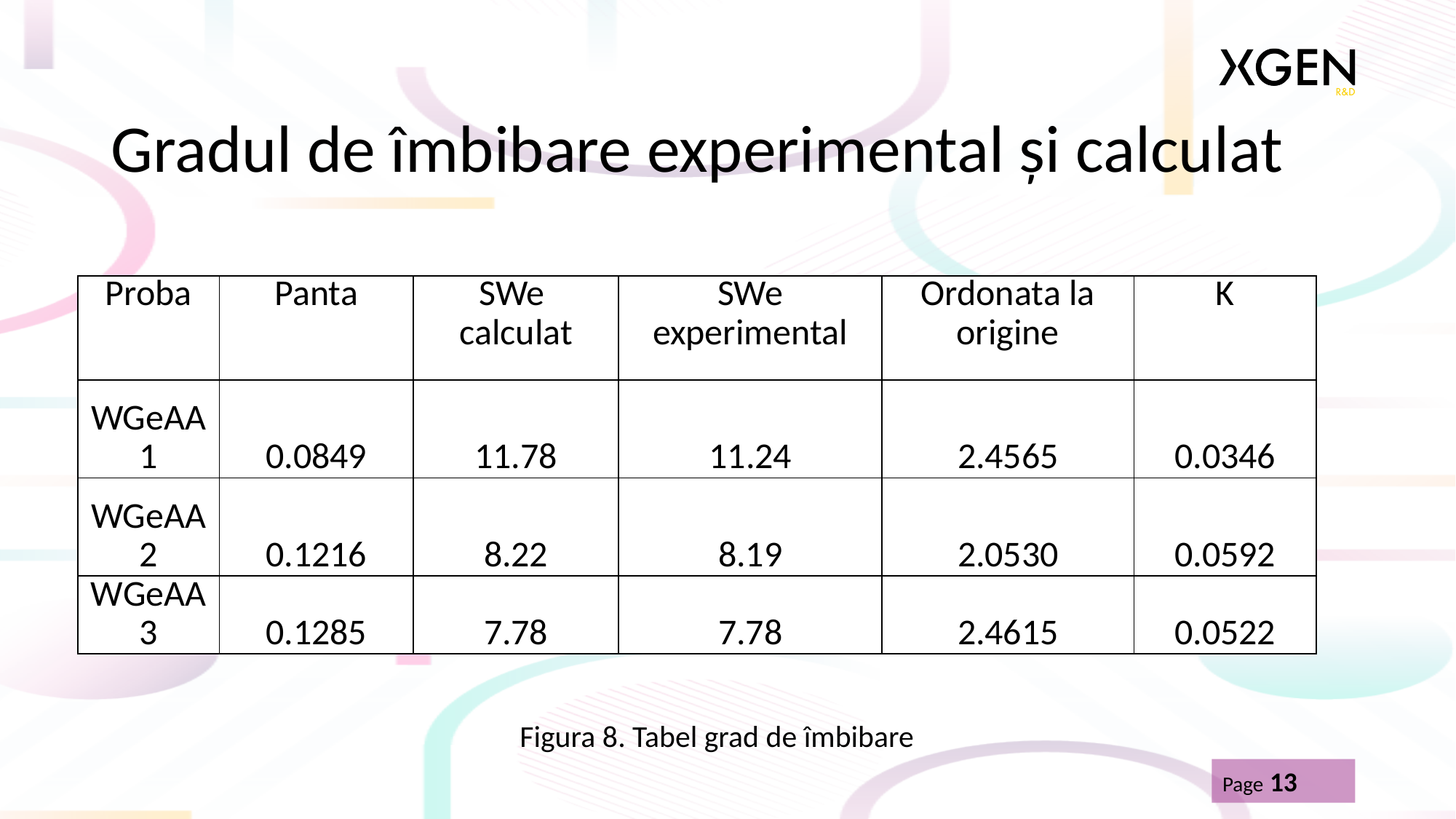

# Gradul de îmbibare experimental și calculat
| Proba | Panta | SWe calculat | SWe experimental | Ordonata la origine | K |
| --- | --- | --- | --- | --- | --- |
| WGeAA1 | 0.0849 | 11.78 | 11.24 | 2.4565 | 0.0346 |
| WGeAA2 | 0.1216 | 8.22 | 8.19 | 2.0530 | 0.0592 |
| WGeAA3 | 0.1285 | 7.78 | 7.78 | 2.4615 | 0.0522 |
Figura 8. Tabel grad de îmbibare
Page 13